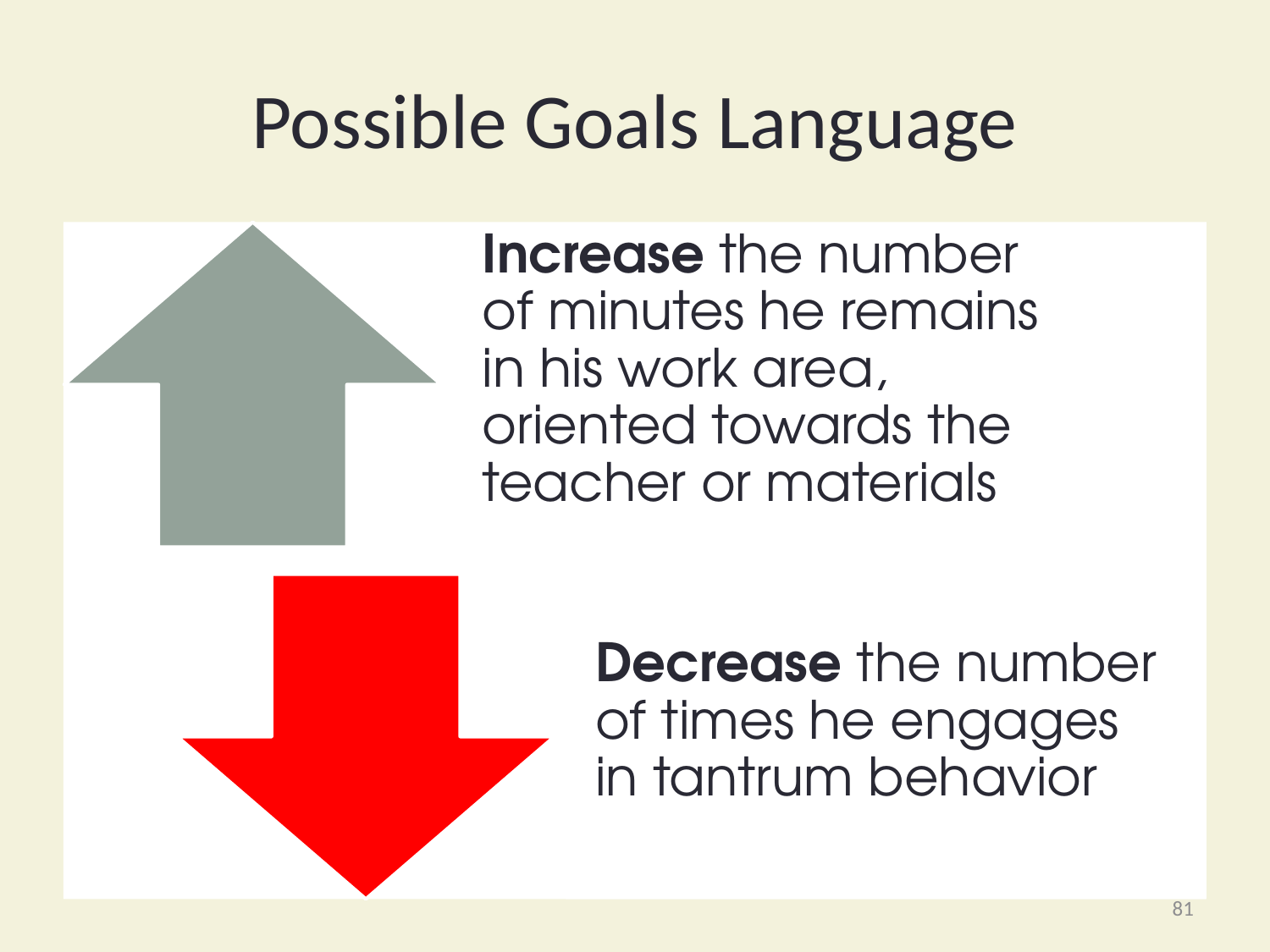

# Possible Goals Language
Increase the number of minutes he remains in his work area, oriented towards the teacher or materials
Decrease the number of times he engages in tantrum behavior
81